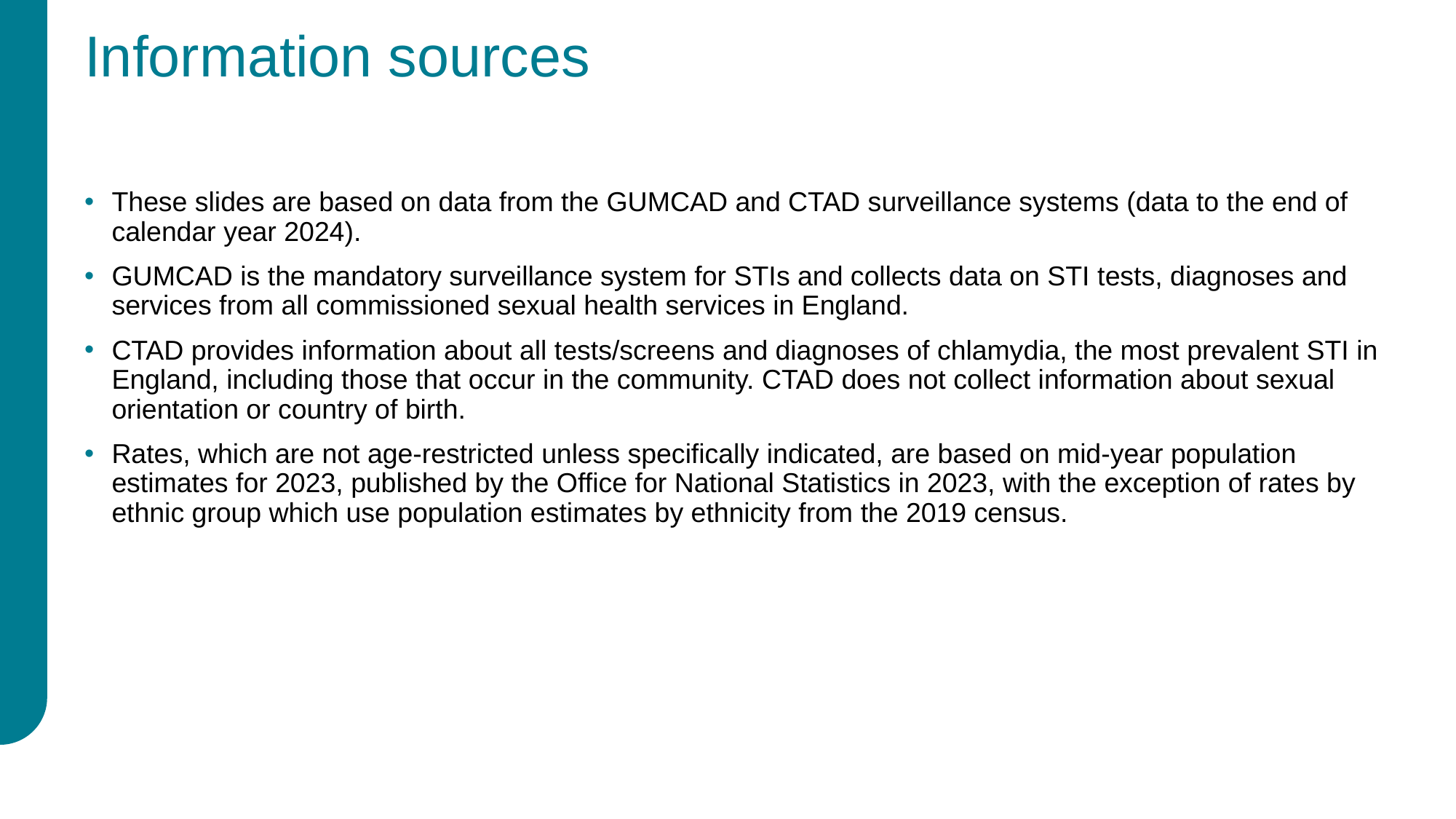

# Information sources
These slides are based on data from the GUMCAD and CTAD surveillance systems (data to the end of calendar year 2024).
GUMCAD is the mandatory surveillance system for STIs and collects data on STI tests, diagnoses and services from all commissioned sexual health services in England.
CTAD provides information about all tests/screens and diagnoses of chlamydia, the most prevalent STI in England, including those that occur in the community. CTAD does not collect information about sexual orientation or country of birth.
Rates, which are not age-restricted unless specifically indicated, are based on mid-year population estimates for 2023, published by the Office for National Statistics in 2023, with the exception of rates by ethnic group which use population estimates by ethnicity from the 2019 census.